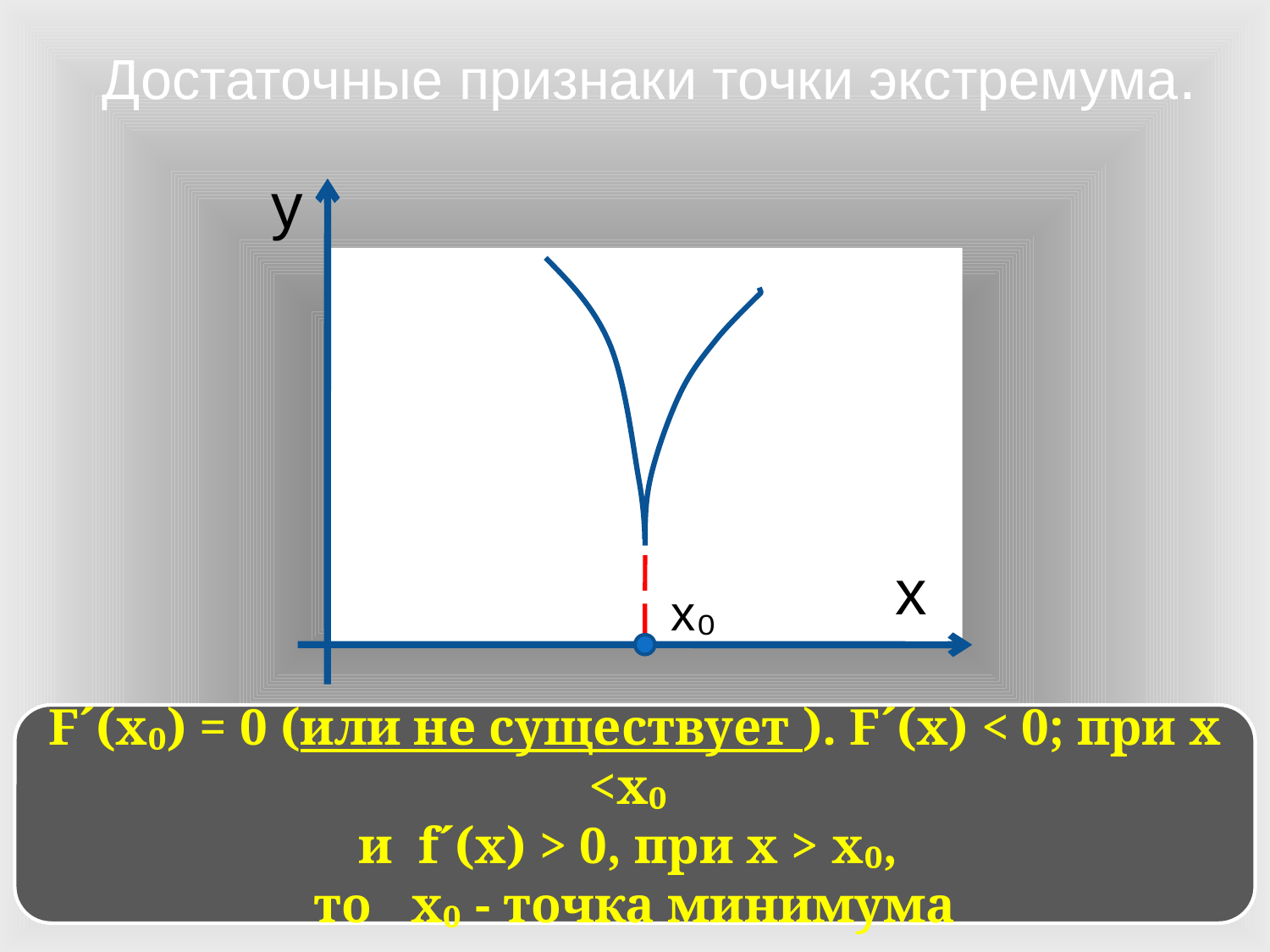

Достаточные признаки точки экстремума.
y

x
 х₀

F´(x₀) = 0 (или не существует ). F´(x) < 0; при x <x₀
и  f´(x) > 0, при x > x₀,
то   x₀ - точка минимума